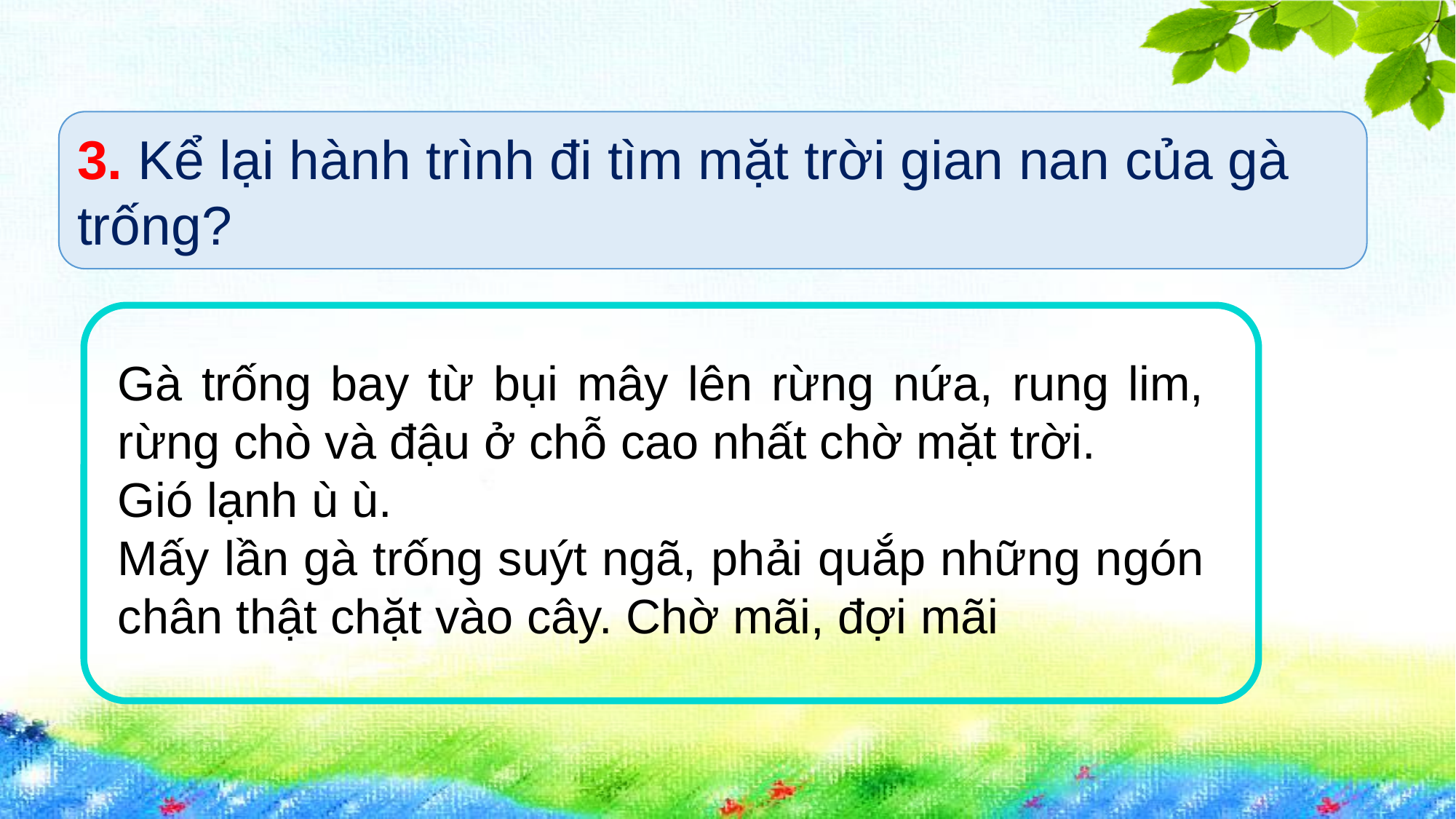

3. Kể lại hành trình đi tìm mặt trời gian nan của gà trống?

Gà trống bay từ bụi mây lên rừng nứa, rung lim, rừng chò và đậu ở chỗ cao nhất chờ mặt trời.
Gió lạnh ù ù.
Mấy lần gà trống suýt ngã, phải quắp những ngón chân thật chặt vào cây. Chờ mãi, đợi mãi